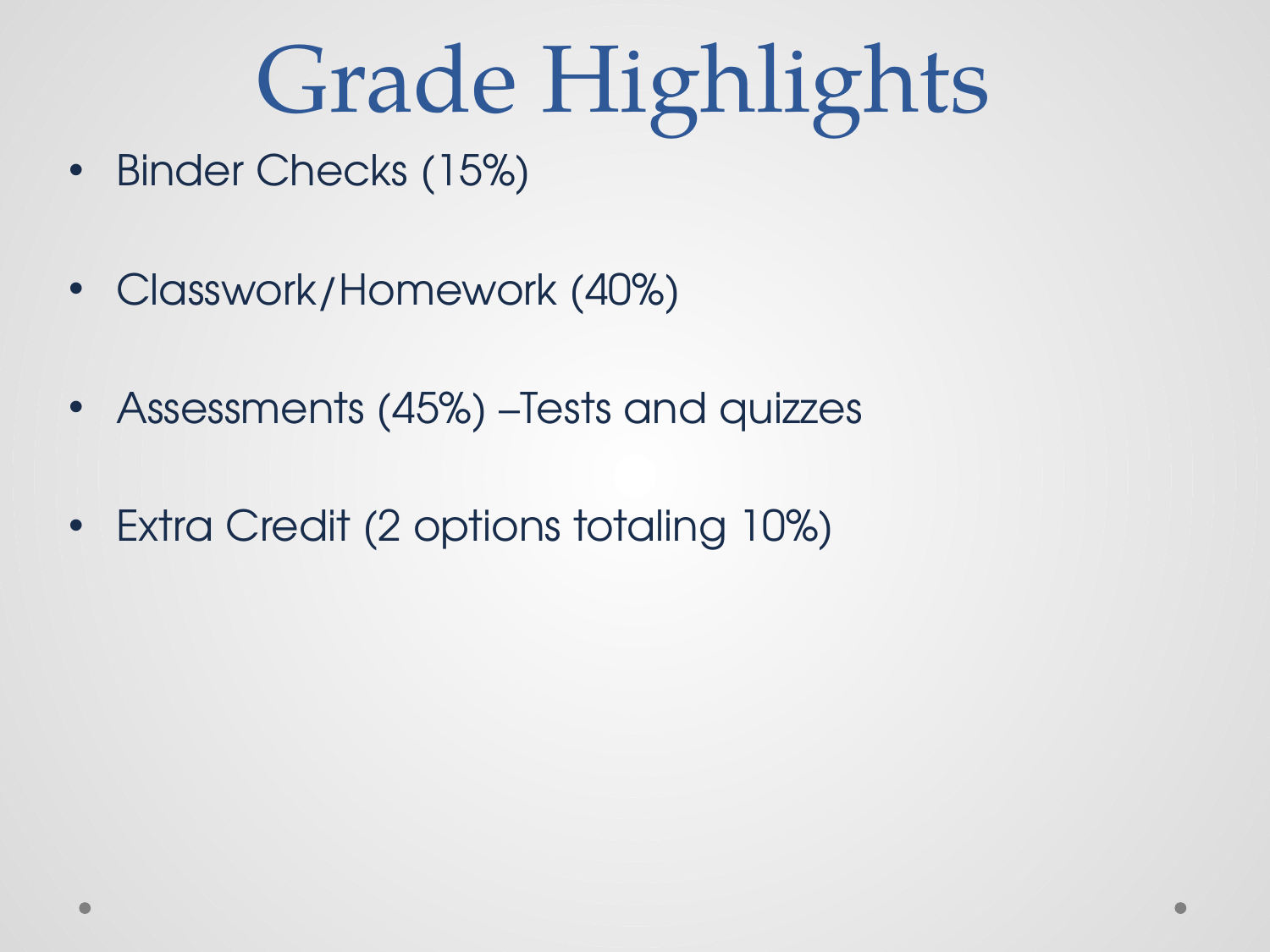

# Grade Highlights
Binder Checks (15%)

Classwork/Homework (40%)

Assessments (45%) –Tests and quizzes

Extra Credit (2 options totaling 10%)